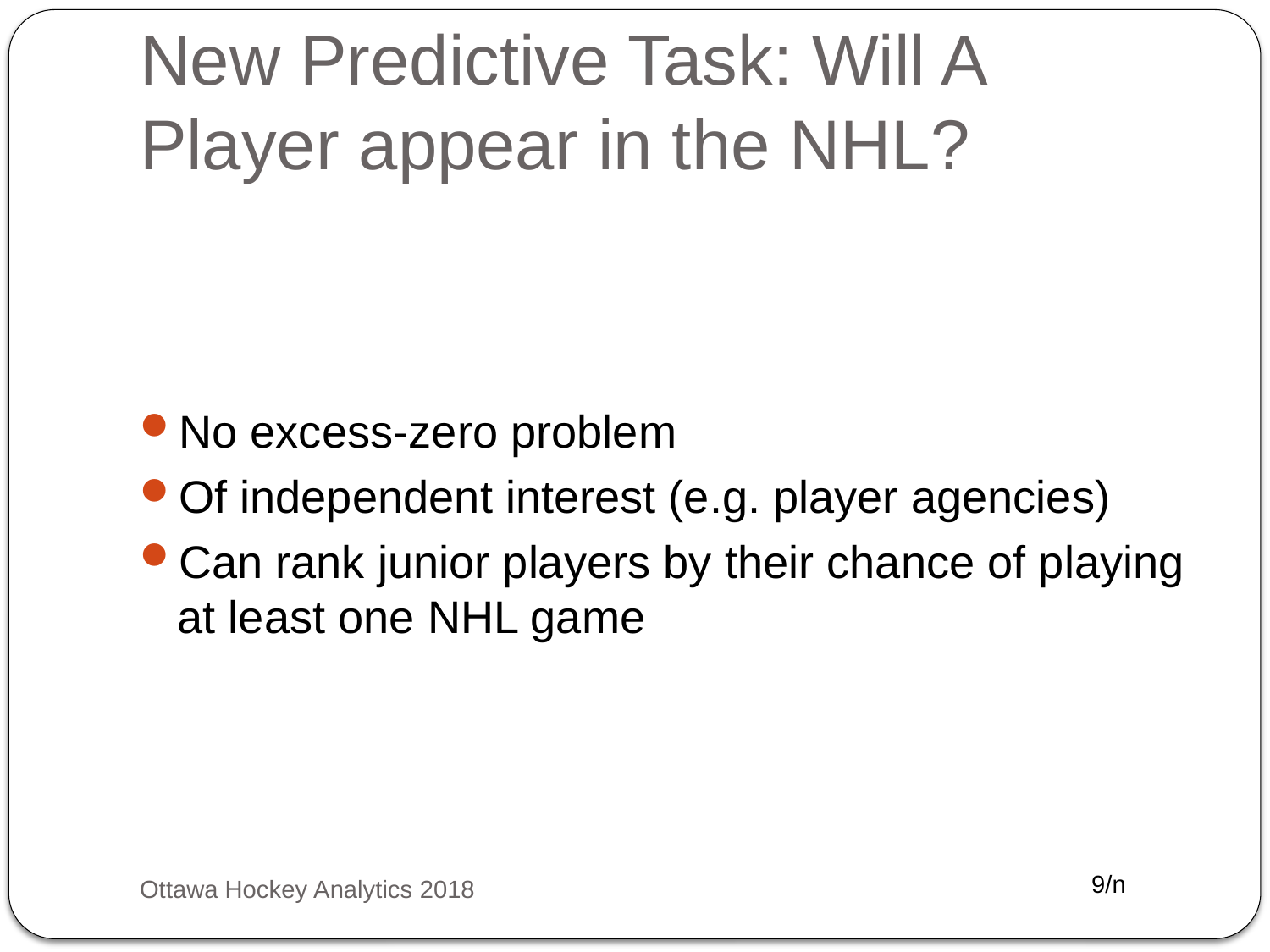

# New Predictive Task: Will A Player appear in the NHL?
No excess-zero problem
Of independent interest (e.g. player agencies)
Can rank junior players by their chance of playing at least one NHL game
Ottawa Hockey Analytics 2018